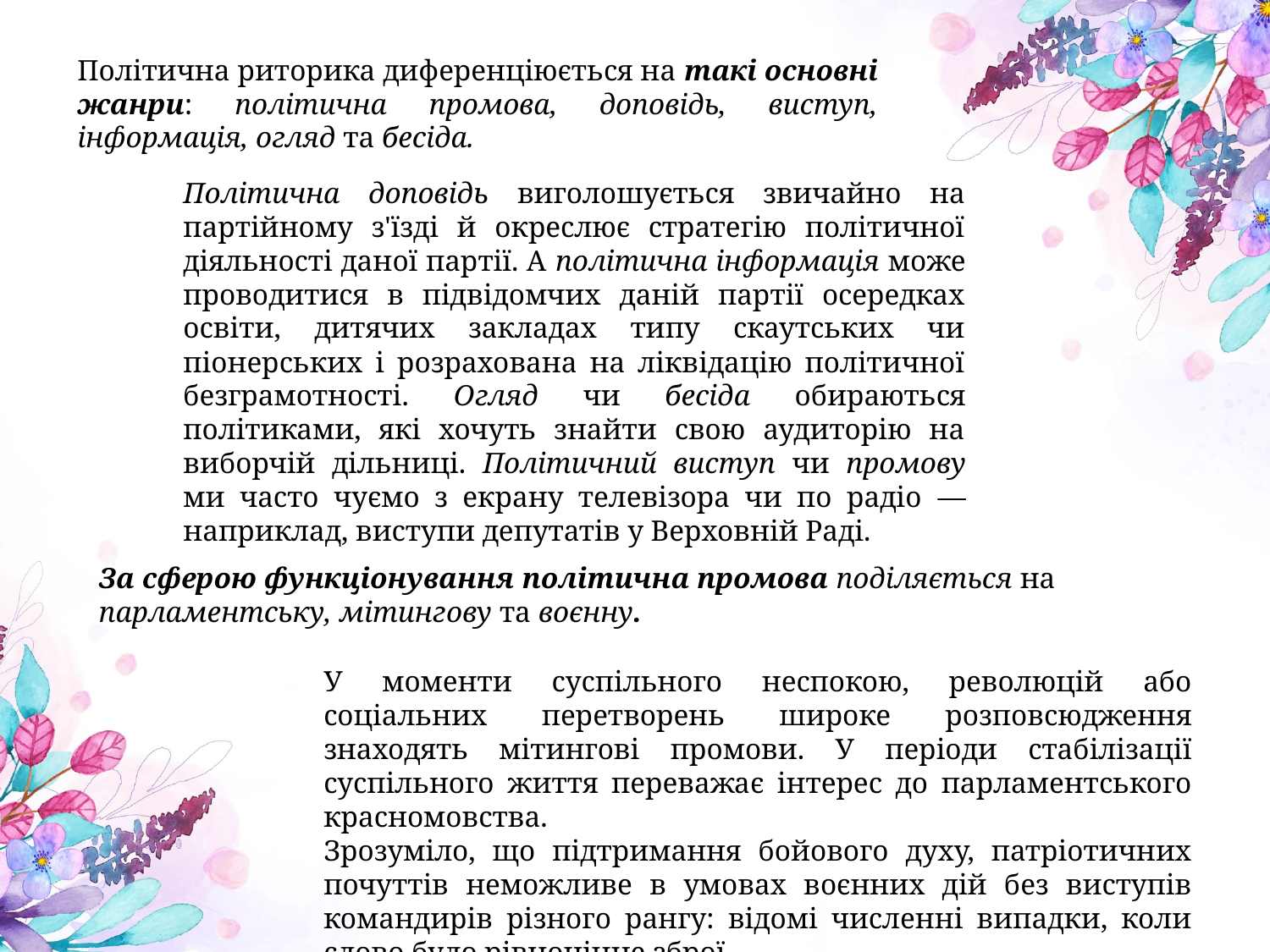

Політична риторика диференціюється на такі основні жанри: політична промова, доповідь, виступ, інформація, огляд та бесіда.
Політична доповідь виголошується звичайно на партійному з'їзді й окреслює стратегію політичної діяльності даної партії. А політична інформація може проводитися в підвідомчих даній партії осередках освіти, дитячих закладах типу скаутських чи піонерських і розрахована на ліквідацію політичної безграмотності. Огляд чи бесіда обираються політиками, які хочуть знайти свою аудиторію на виборчій дільниці. Політичний виступ чи промову ми часто чуємо з екрану телевізора чи по радіо — наприклад, виступи депутатів у Верховній Раді.
За сферою функціонування політична промова поділяється на парламентську, мітингову та воєнну.
У моменти суспільного неспокою, революцій або соціальних перетворень широке розповсюдження знаходять мітингові промови. У періоди стабілізації суспільного життя переважає інтерес до парламентського красномовства.
Зрозуміло, що підтримання бойового духу, патріотичних почуттів неможливе в умовах воєнних дій без виступів командирів різного рангу: відомі численні випадки, коли слово було рівноцінне зброї.